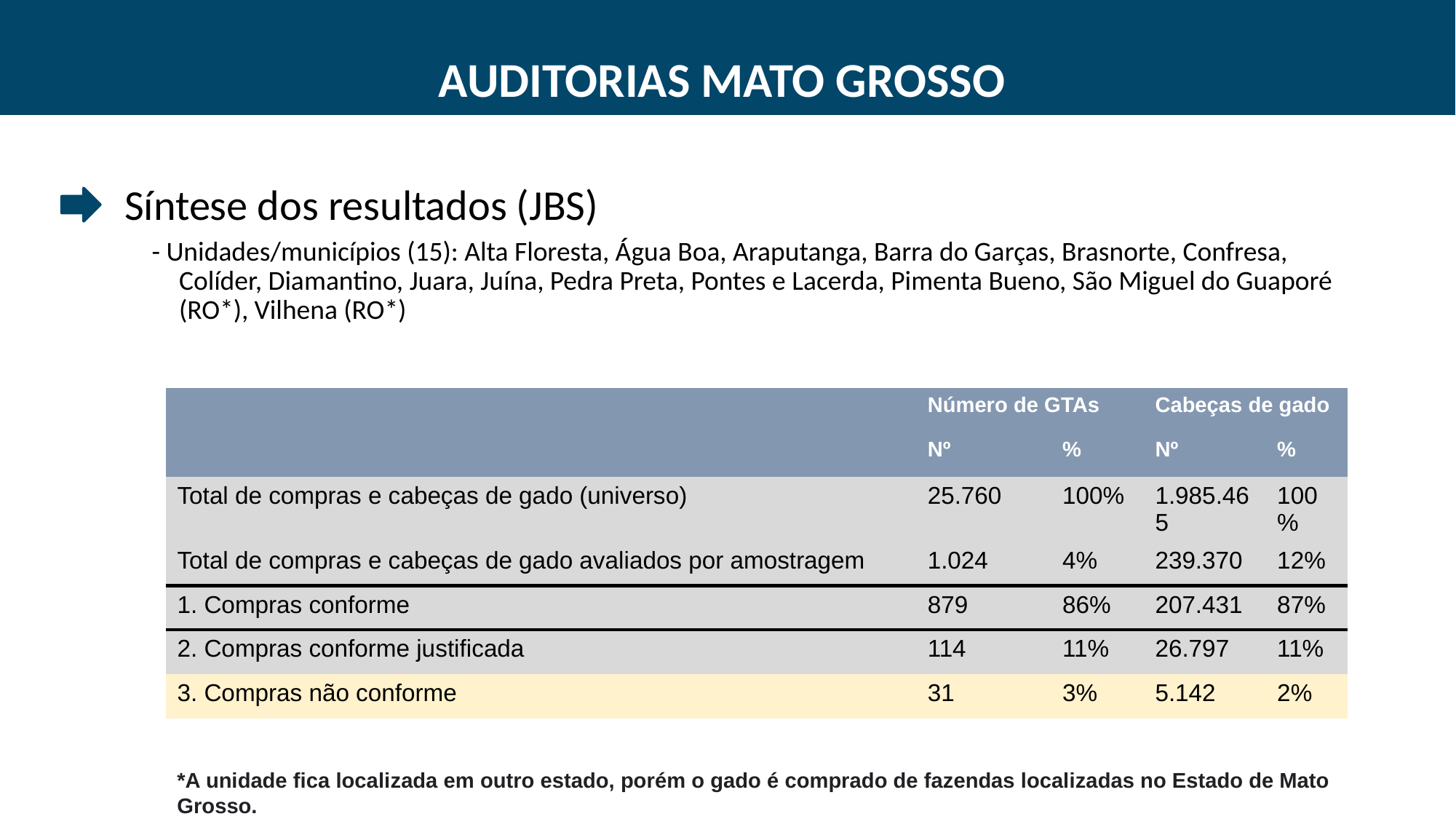

AUDITORIAS MATO GROSSO

# Síntese dos resultados (JBS)
- Unidades/municípios (15): Alta Floresta, Água Boa, Araputanga, Barra do Garças, Brasnorte, Confresa, Colíder, Diamantino, Juara, Juína, Pedra Preta, Pontes e Lacerda, Pimenta Bueno, São Miguel do Guaporé (RO*), Vilhena (RO*)

|  | Número de GTAs |  | Cabeças de gado |  |
| --- | --- | --- | --- | --- |
|  | Nº | % | Nº | % |
| Total de compras e cabeças de gado (universo) | 25.760 | 100% | 1.985.465 | 100% |
| Total de compras e cabeças de gado avaliados por amostragem | 1.024 | 4% | 239.370 | 12% |
| 1. Compras conforme | 879 | 86% | 207.431 | 87% |
| 2. Compras conforme justificada | 114 | 11% | 26.797 | 11% |
| 3. Compras não conforme | 31 | 3% | 5.142 | 2% |
*A unidade fica localizada em outro estado, porém o gado é comprado de fazendas localizadas no Estado de Mato Grosso.